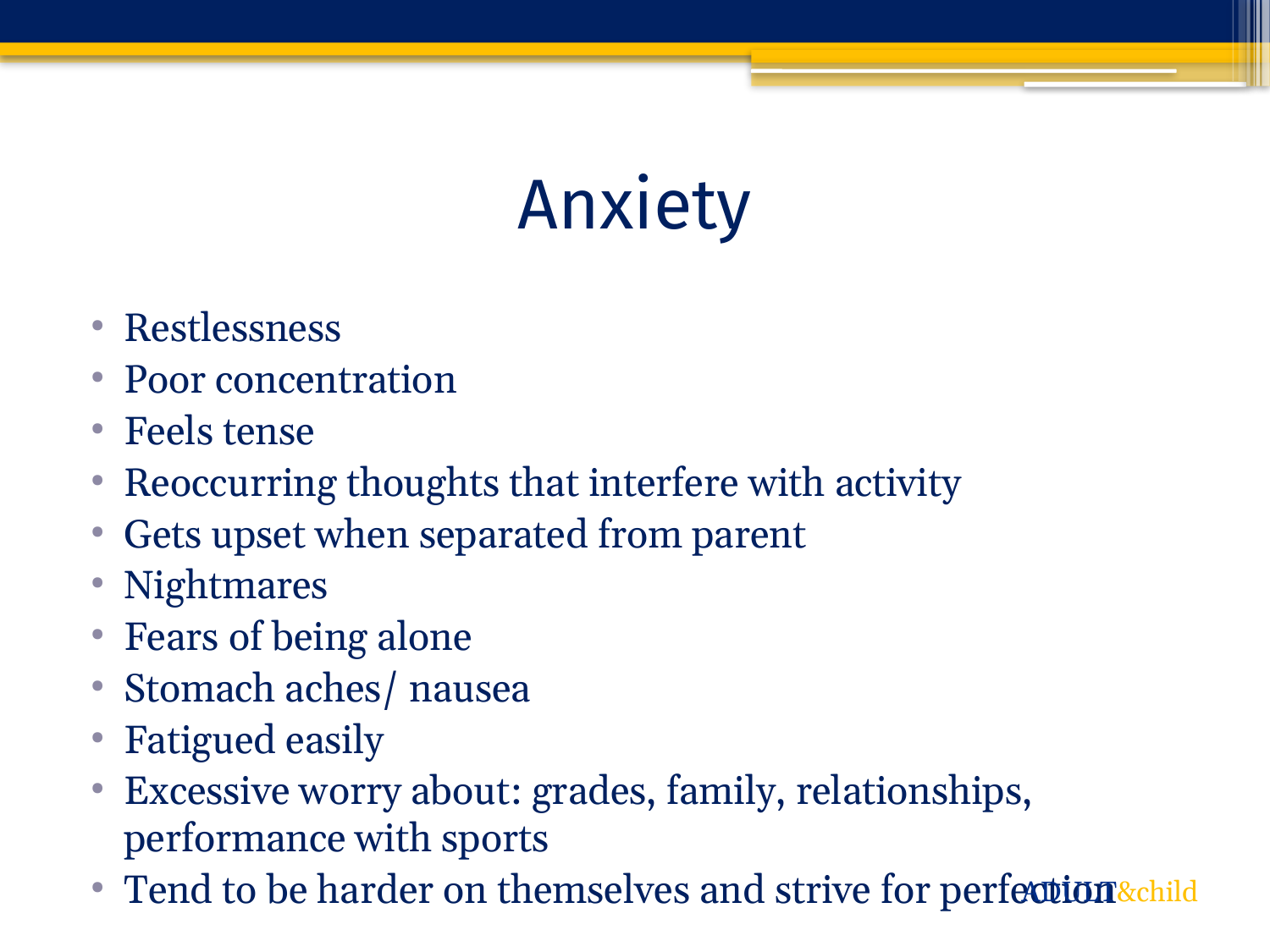

# Anxiety
Restlessness
Poor concentration
Feels tense
Reoccurring thoughts that interfere with activity
Gets upset when separated from parent
Nightmares
Fears of being alone
Stomach aches/ nausea
Fatigued easily
Excessive worry about: grades, family, relationships, performance with sports
Tend to be harder on themselves and strive for perfection

ADULT&child